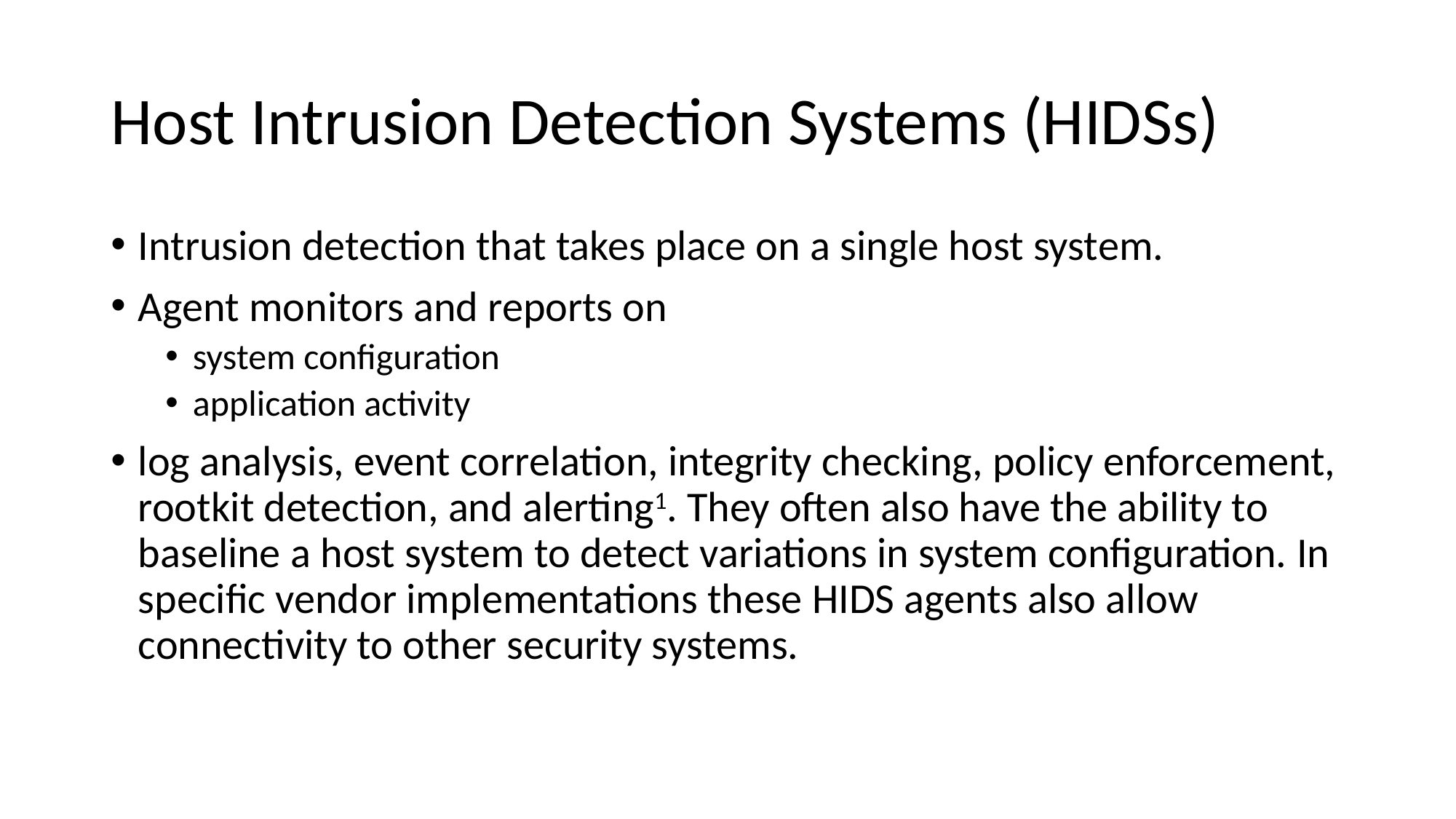

# Host Intrusion Detection Systems (HIDSs)
Intrusion detection that takes place on a single host system.
Agent monitors and reports on
system configuration
application activity
log analysis, event correlation, integrity checking, policy enforcement, rootkit detection, and alerting1. They often also have the ability to baseline a host system to detect variations in system configuration. In specific vendor implementations these HIDS agents also allow connectivity to other security systems.